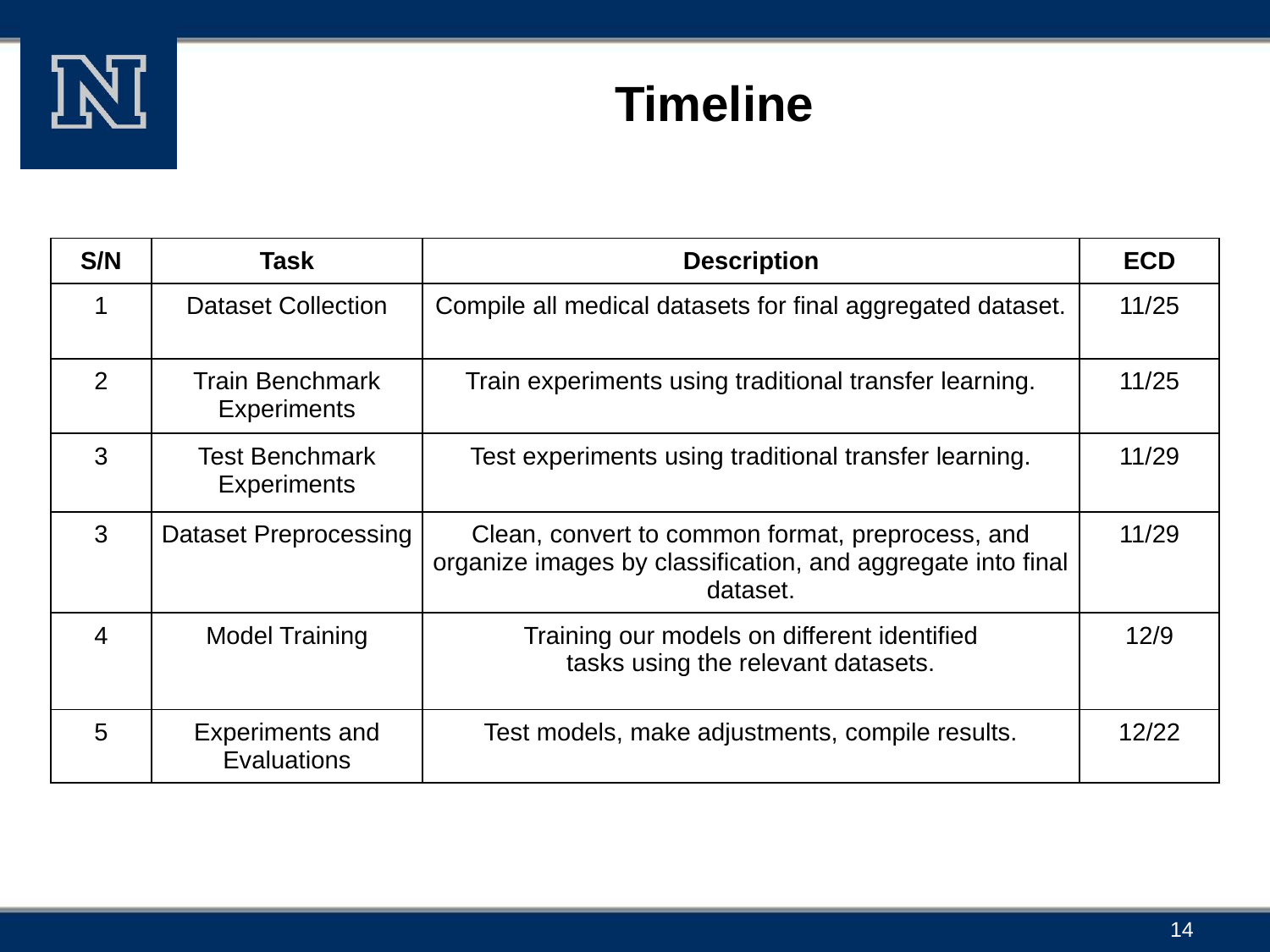

# Timeline
| S/N | Task | Description | ECD |
| --- | --- | --- | --- |
| 1 | Dataset Collection | Compile all medical datasets for final aggregated dataset. | 11/25 |
| 2 | Train Benchmark Experiments | Train experiments using traditional transfer learning. | 11/25 |
| 3 | Test Benchmark Experiments | Test experiments using traditional transfer learning. | 11/29 |
| 3 | Dataset Preprocessing | Clean, convert to common format, preprocess, and organize images by classification, and aggregate into final dataset. | 11/29 |
| 4 | Model Training | Training our models on different identified tasks using the relevant datasets. | 12/9 |
| 5 | Experiments and Evaluations | Test models, make adjustments, compile results. | 12/22 |
14